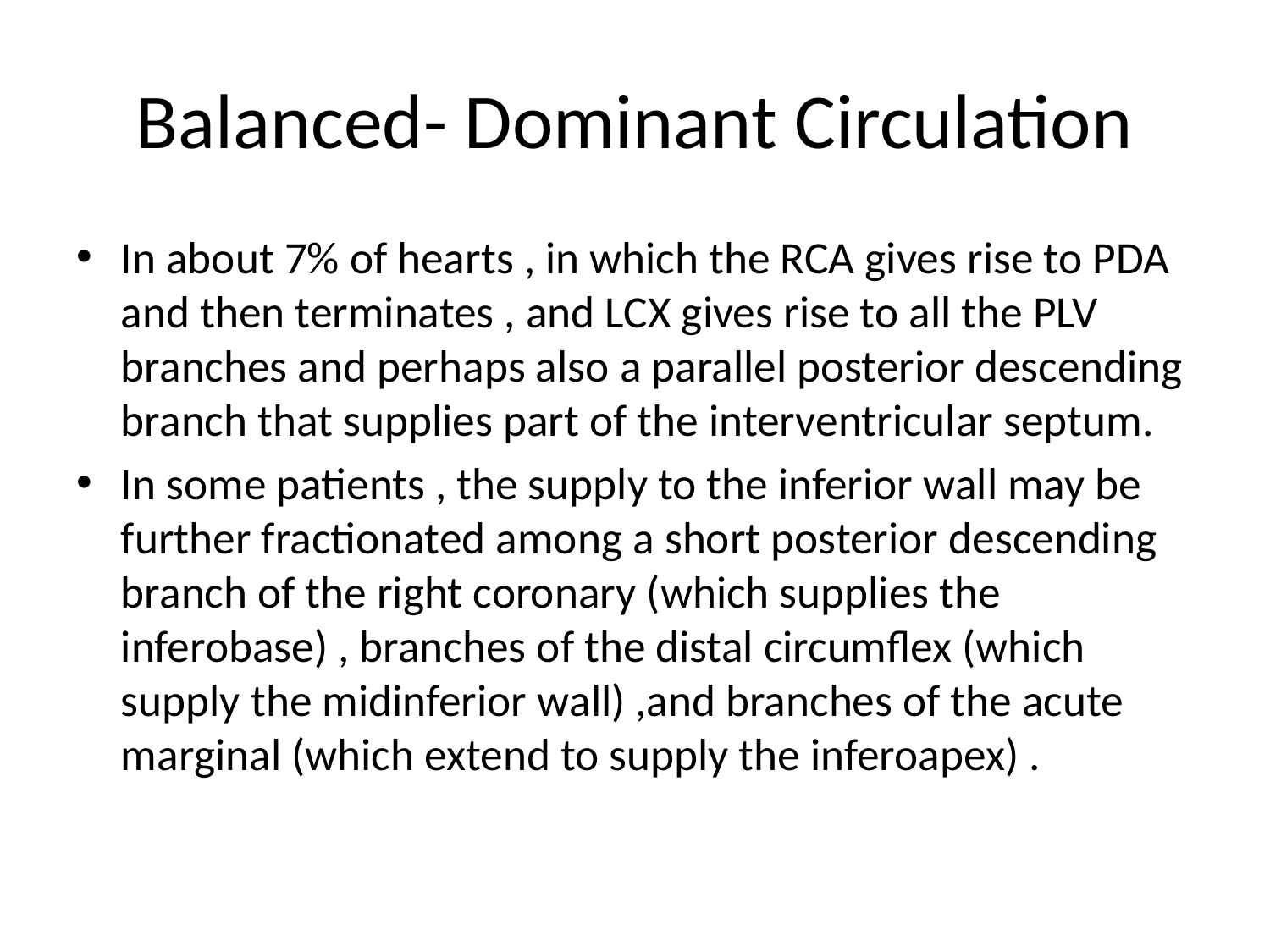

# Balanced- Dominant Circulation
In about 7% of hearts , in which the RCA gives rise to PDA and then terminates , and LCX gives rise to all the PLV branches and perhaps also a parallel posterior descending branch that supplies part of the interventricular septum.
In some patients , the supply to the inferior wall may be further fractionated among a short posterior descending branch of the right coronary (which supplies the inferobase) , branches of the distal circumflex (which supply the midinferior wall) ,and branches of the acute marginal (which extend to supply the inferoapex) .